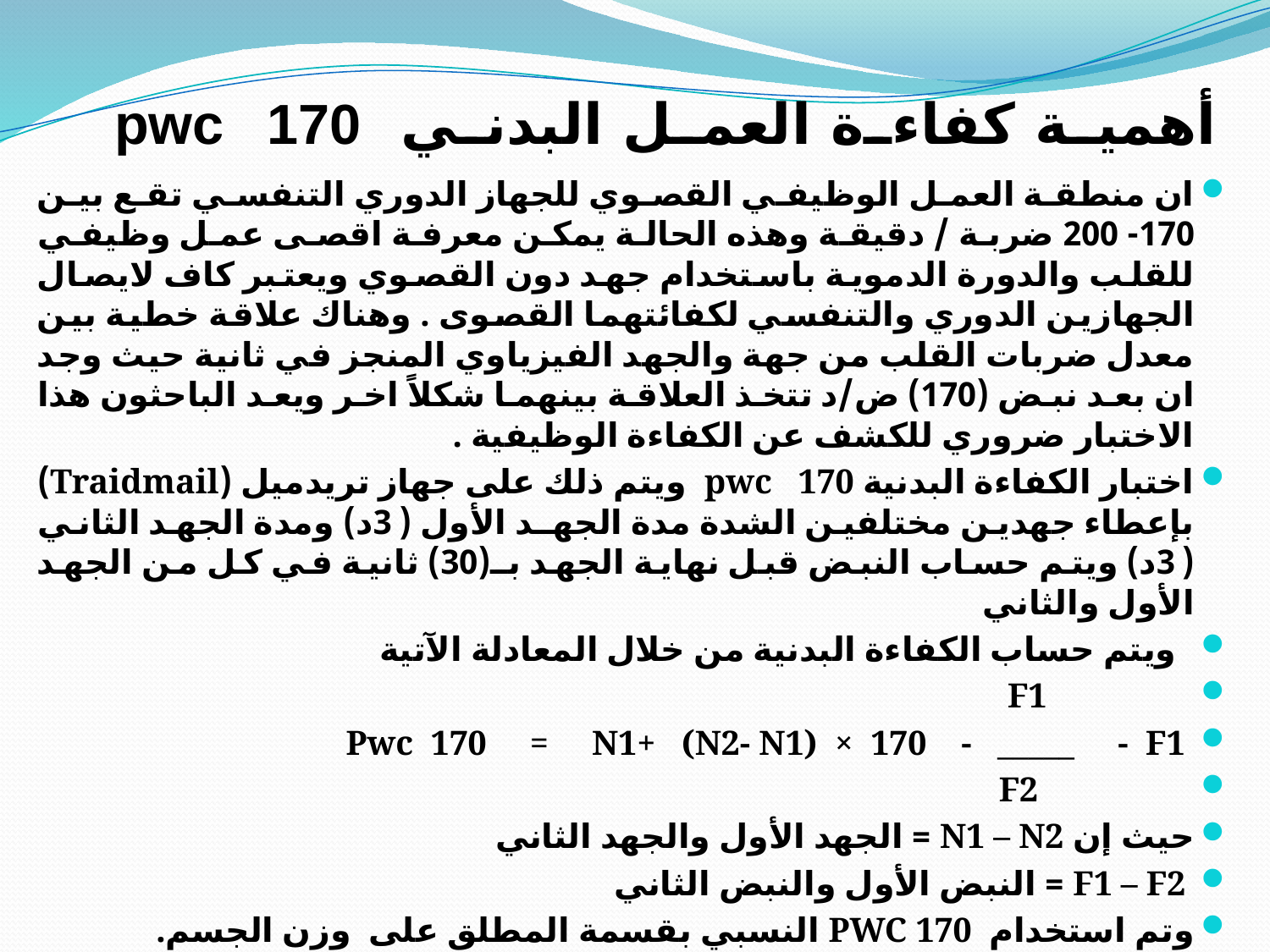

# أهمية كفاءة العمل البدني  pwc 170
ان منطقة العمل الوظيفي القصوي للجهاز الدوري التنفسي تقع بين 170- 200 ضربة / دقيقة وهذه الحالة يمكن معرفة اقصى عمل وظيفي للقلب والدورة الدموية باستخدام جهد دون القصوي ويعتبر كاف لايصال الجهازين الدوري والتنفسي لكفائتهما القصوى . وهناك علاقة خطية بين معدل ضربات القلب من جهة والجهد الفيزياوي المنجز في ثانية حيث وجد ان بعد نبض (170) ض/د تتخذ العلاقة بينهما شكلاً اخر ويعد الباحثون هذا الاختبار ضروري للكشف عن الكفاءة الوظيفية .
اختبار الكفاءة البدنية pwc   170  ويتم ذلك على جهاز تريدميل (Traidmail) بإعطاء جهدين مختلفين الشدة مدة الجهـد الأول (3د) ومدة الجهد الثاني (3د) ويتم حساب النبض قبل نهاية الجهد بـ(30) ثانية في كل من الجهد الأول والثاني
  ويتم حساب الكفاءة البدنية من خلال المعادلة الآتية
                 F1
 Pwc  170     =     N1+   (N2- N1)  ×  170    -   _____     -  F1
                  F2
حيث إن N1 – N2 = الجهد الأول والجهد الثاني
 F1 – F2 = النبض الأول والنبض الثاني
وتم استخدام  PWC 170 النسبي بقسمة المطلق على  وزن الجسم.